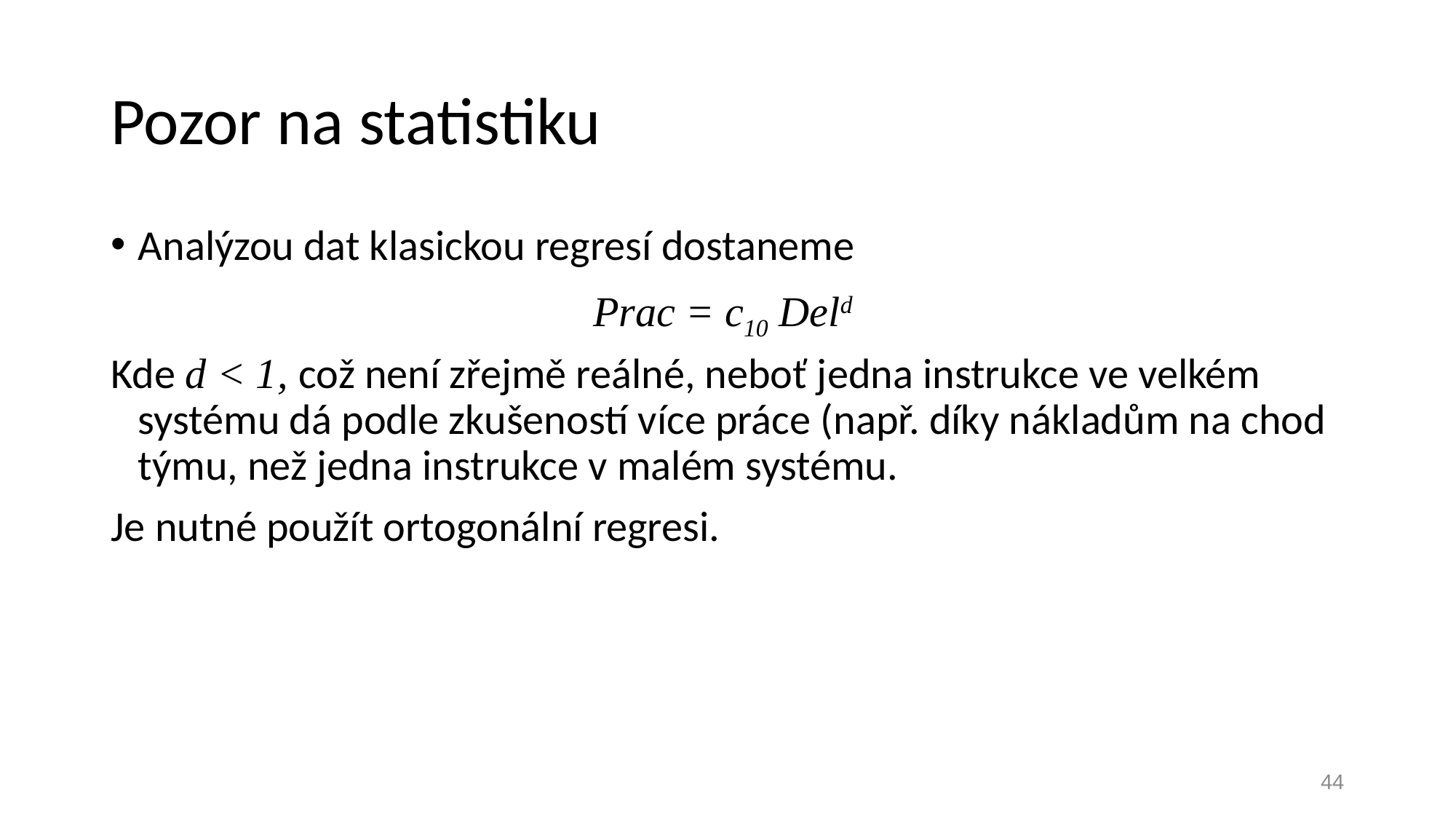

# Pozor na statistiku
Analýzou dat klasickou regresí dostaneme
Prac = c10 Deld
Kde d < 1, což není zřejmě reálné, neboť jedna instrukce ve velkém systému dá podle zkušeností více práce (např. díky nákladům na chod týmu, než jedna instrukce v malém systému.
Je nutné použít ortogonální regresi.
44